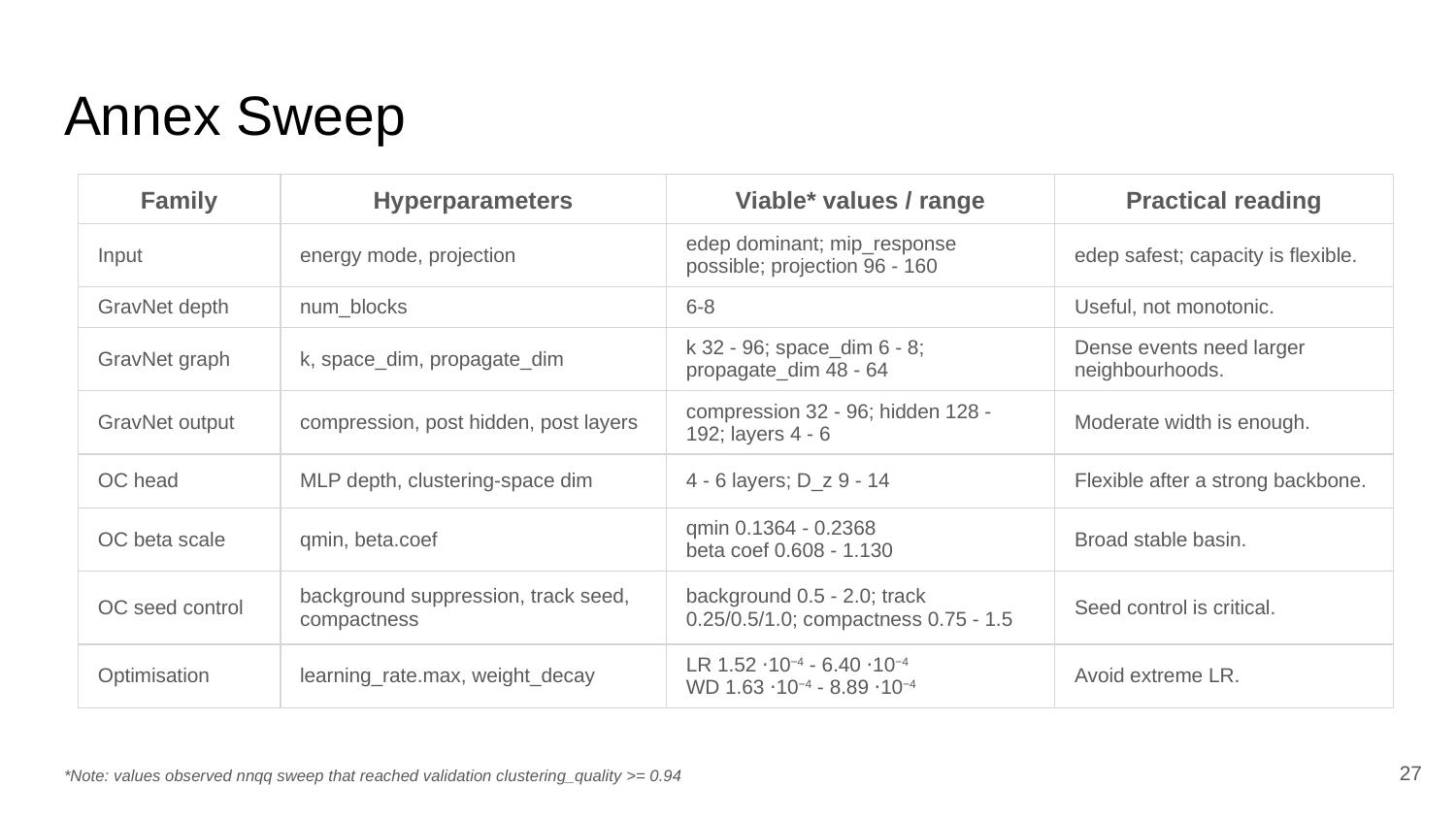

# Annex Sweep
| Family | Hyperparameters | Viable\* values / range | Practical reading |
| --- | --- | --- | --- |
| Input | energy mode, projection | edep dominant; mip\_response possible; projection 96 - 160 | edep safest; capacity is flexible. |
| GravNet depth | num\_blocks | 6-8 | Useful, not monotonic. |
| GravNet graph | k, space\_dim, propagate\_dim | k 32 - 96; space\_dim 6 - 8; propagate\_dim 48 - 64 | Dense events need larger neighbourhoods. |
| GravNet output | compression, post hidden, post layers | compression 32 - 96; hidden 128 - 192; layers 4 - 6 | Moderate width is enough. |
| OC head | MLP depth, clustering-space dim | 4 - 6 layers; D\_z 9 - 14 | Flexible after a strong backbone. |
| OC beta scale | qmin, beta.coef | qmin 0.1364 - 0.2368 beta coef 0.608 - 1.130 | Broad stable basin. |
| OC seed control | background suppression, track seed, compactness | background 0.5 - 2.0; track 0.25/0.5/1.0; compactness 0.75 - 1.5 | Seed control is critical. |
| Optimisation | learning\_rate.max, weight\_decay | LR 1.52 ⋅10−4 - 6.40 ⋅10−4 WD 1.63 ⋅10−4 - 8.89 ⋅10−4 | Avoid extreme LR. |
27
*Note: values observed nnqq sweep that reached validation clustering_quality >= 0.94